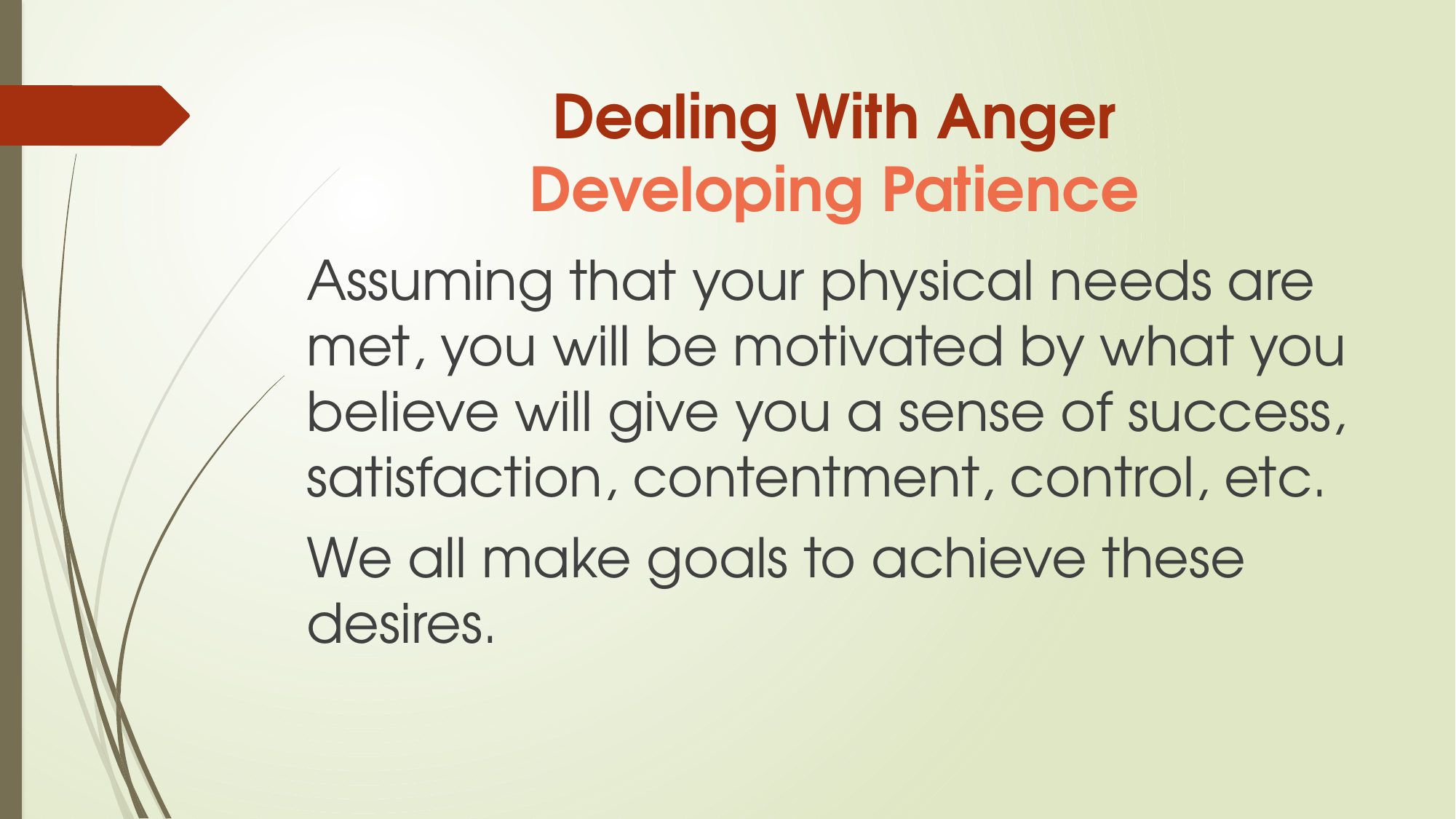

# Dealing With Anger Developing Patience
Assuming that your physical needs are met, you will be motivated by what you believe will give you a sense of success,  satisfaction, contentment, control, etc.
We all make goals to achieve these desires.